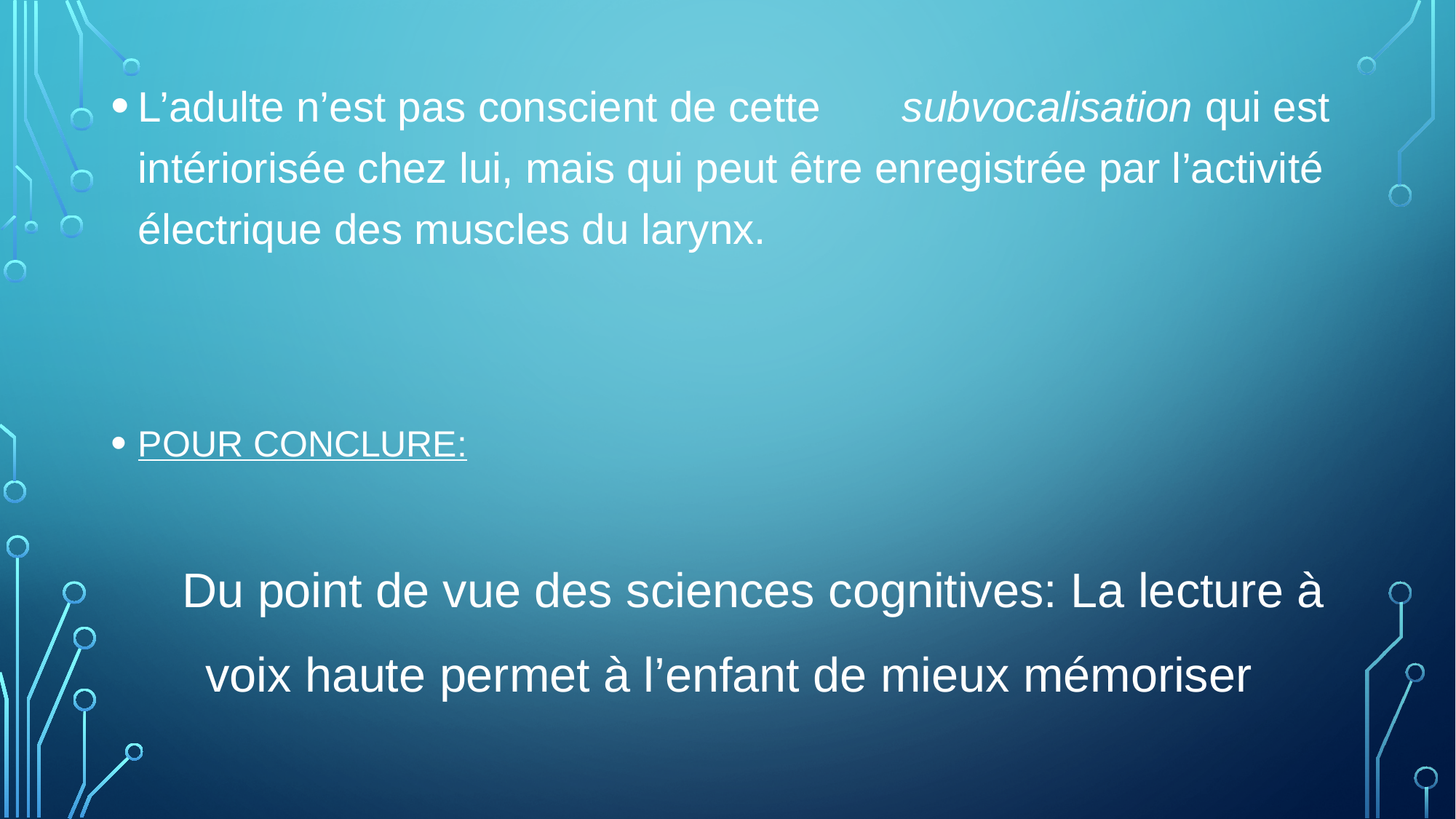

L’adulte n’est pas conscient de cette	subvocalisation qui est intériorisée chez lui, mais qui peut être enregistrée par l’activité électrique des muscles du larynx.

POUR CONCLURE:

       Du point de vue des sciences cognitives: La lecture à
       voix haute permet à l’enfant de mieux mémoriser